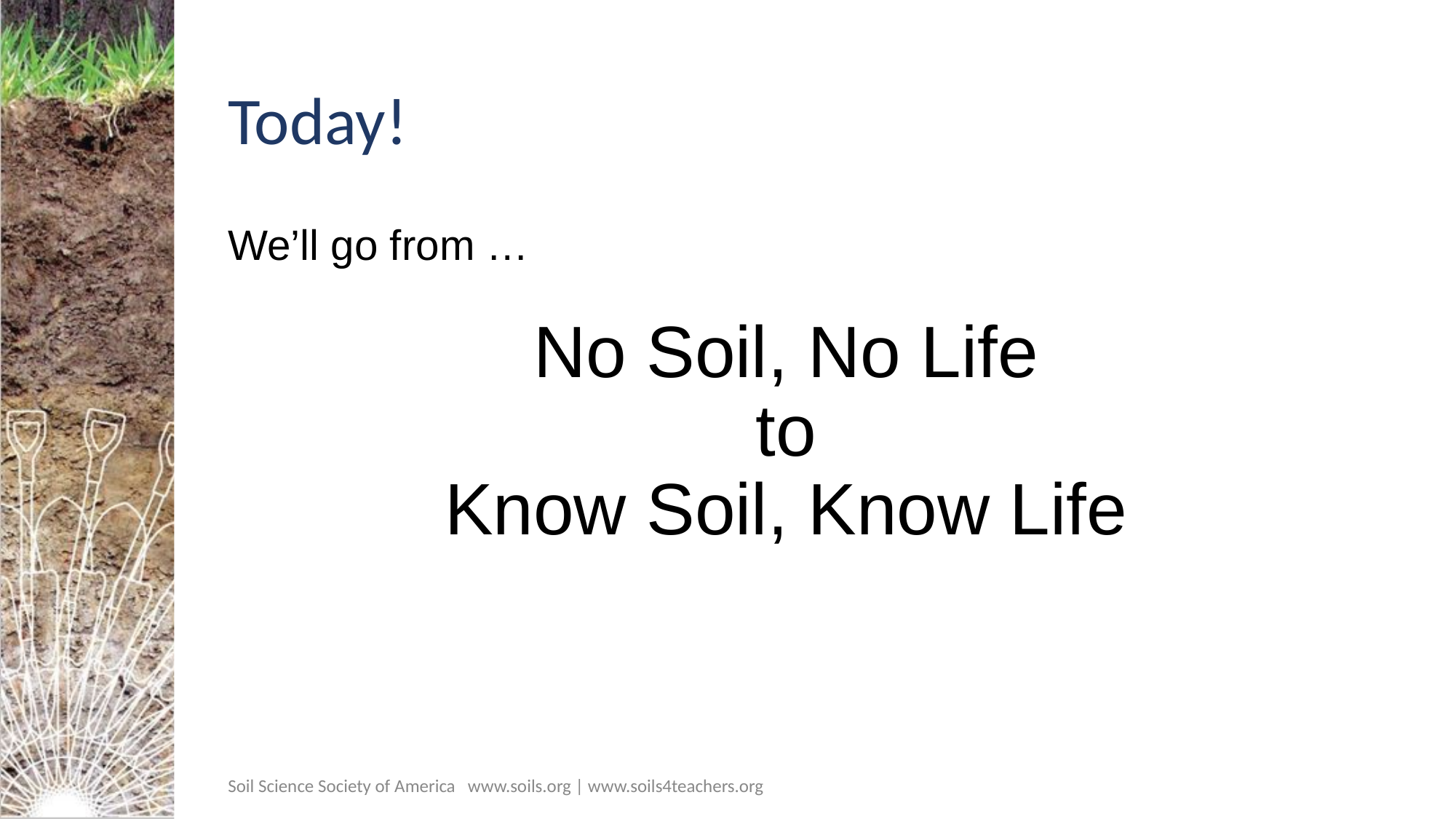

# Today!
We’ll go from …

No Soil, No Life
to
Know Soil, Know Life

Soil Science Society of America   www.soils.org | www.soils4teachers.org